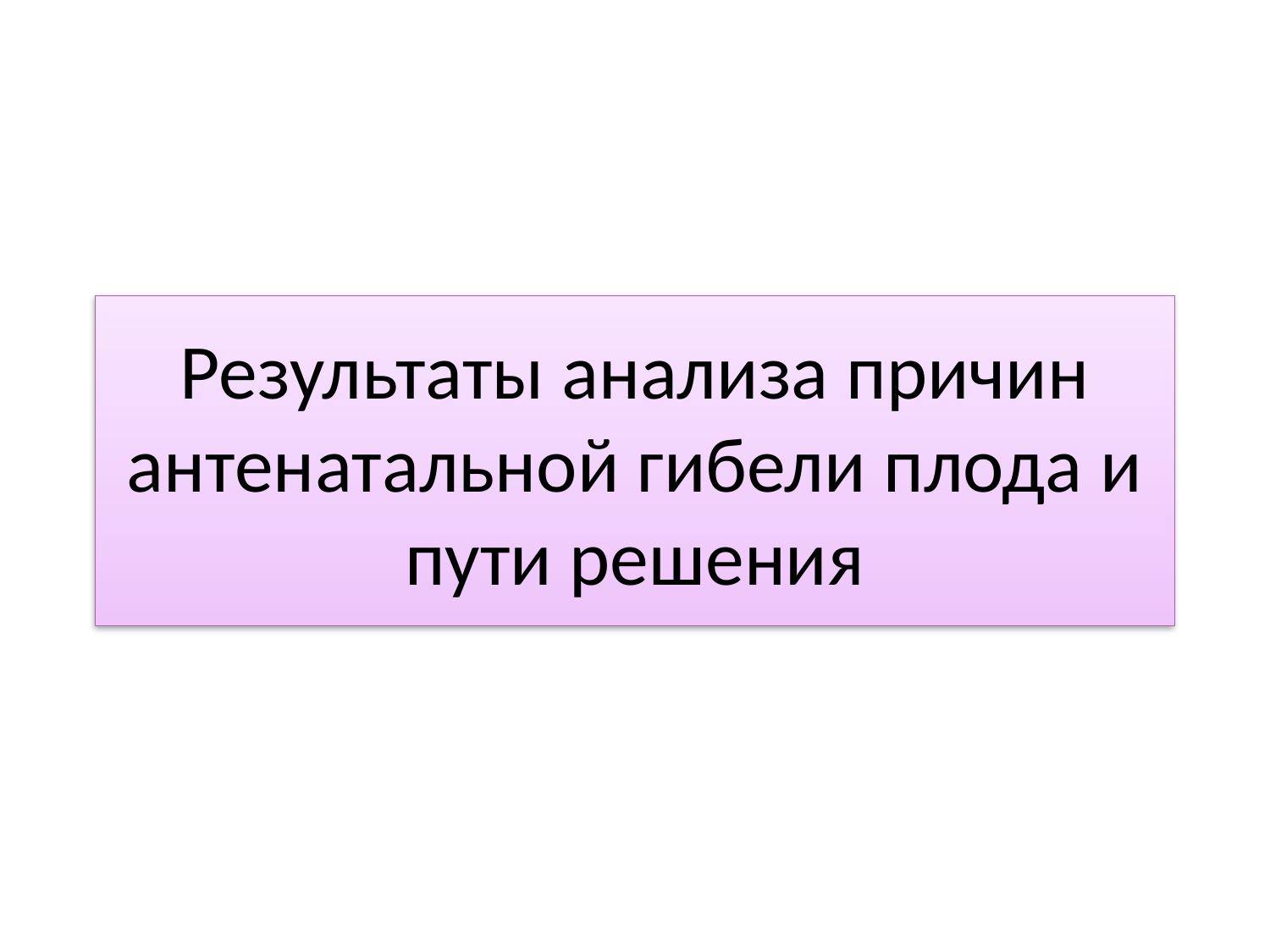

# Результаты анализа причин антенатальной гибели плода и пути решения